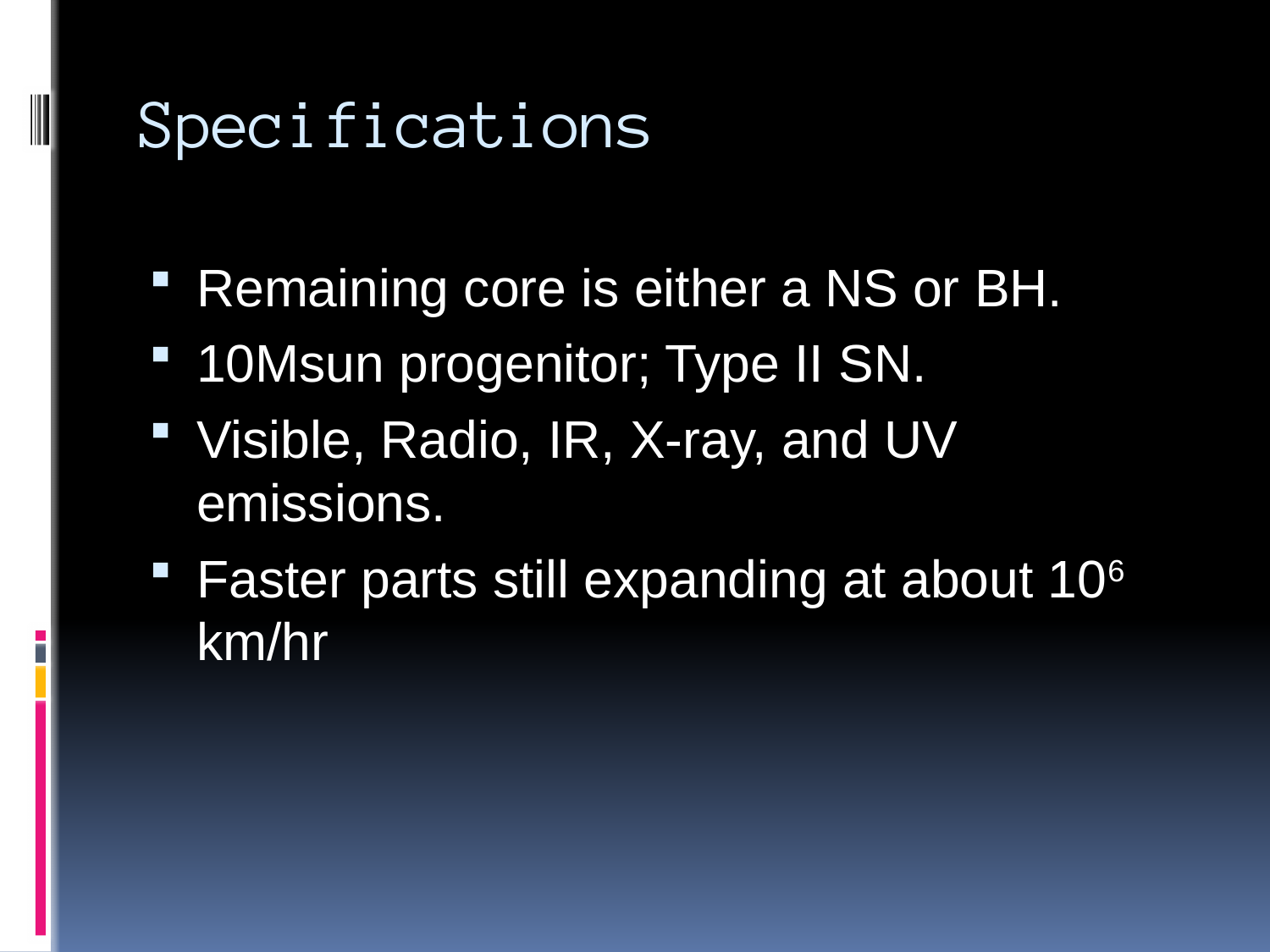

# Specifications
Remaining core is either a NS or BH.
10Msun progenitor; Type II SN.
Visible, Radio, IR, X-ray, and UV emissions.
Faster parts still expanding at about 106 km/hr